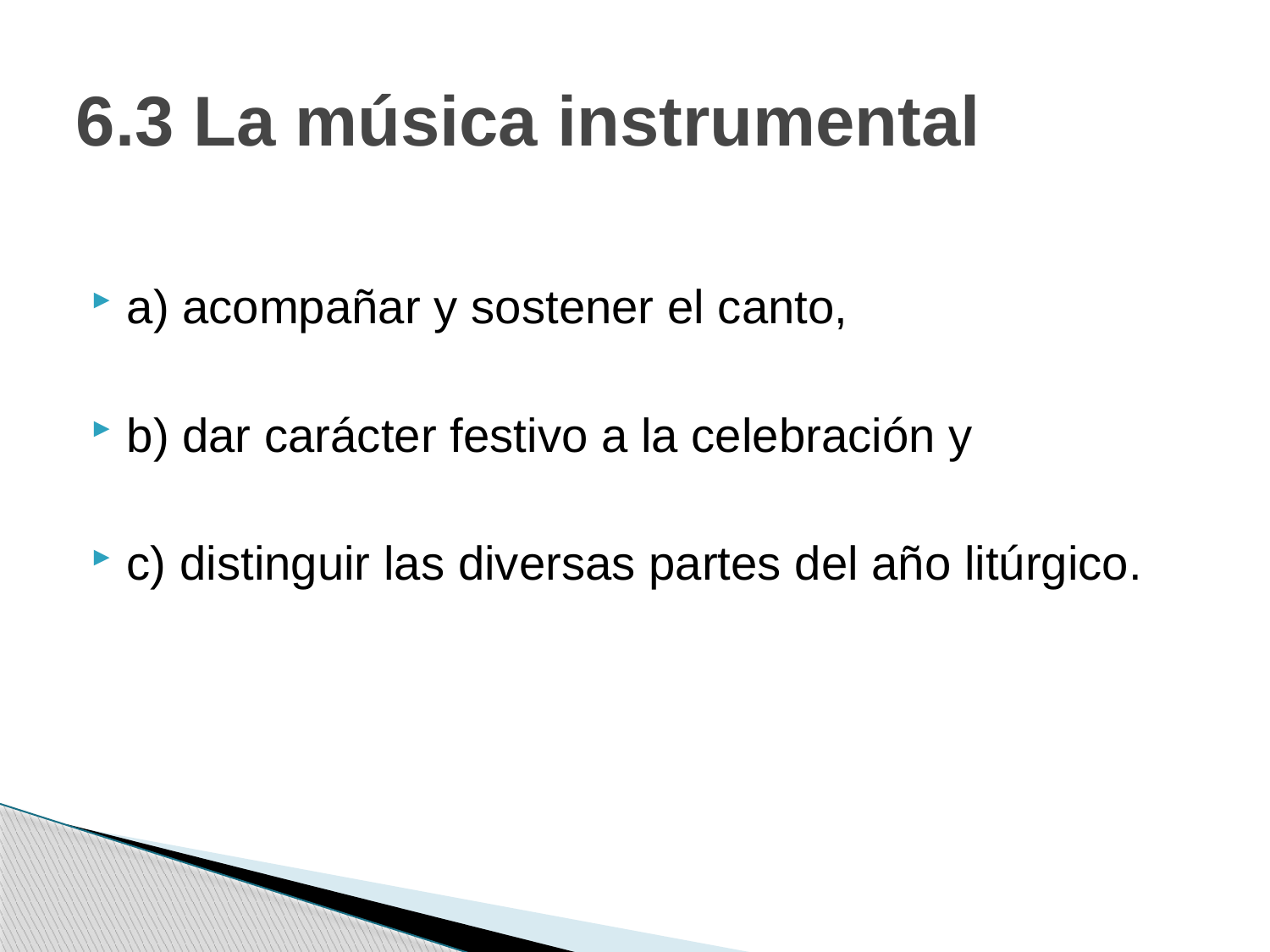

# 6.3 La música instrumental

a) acompañar y sostener el canto,

b) dar carácter festivo a la celebración y

c) distinguir las diversas partes del año litúrgico.